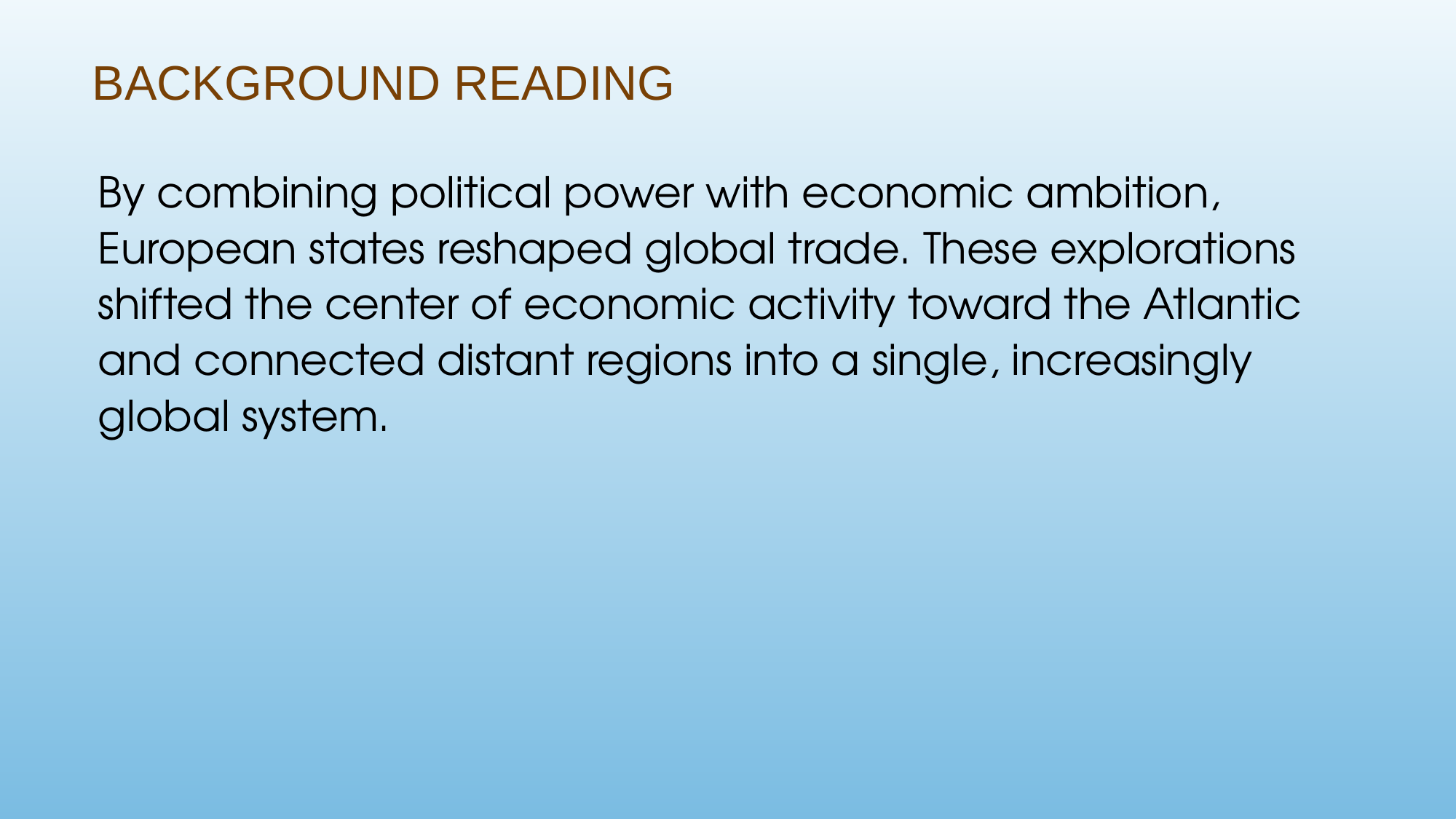

# Background Reading
By combining political power with economic ambition, European states reshaped global trade. These explorations shifted the center of economic activity toward the Atlantic and connected distant regions into a single, increasingly global system.